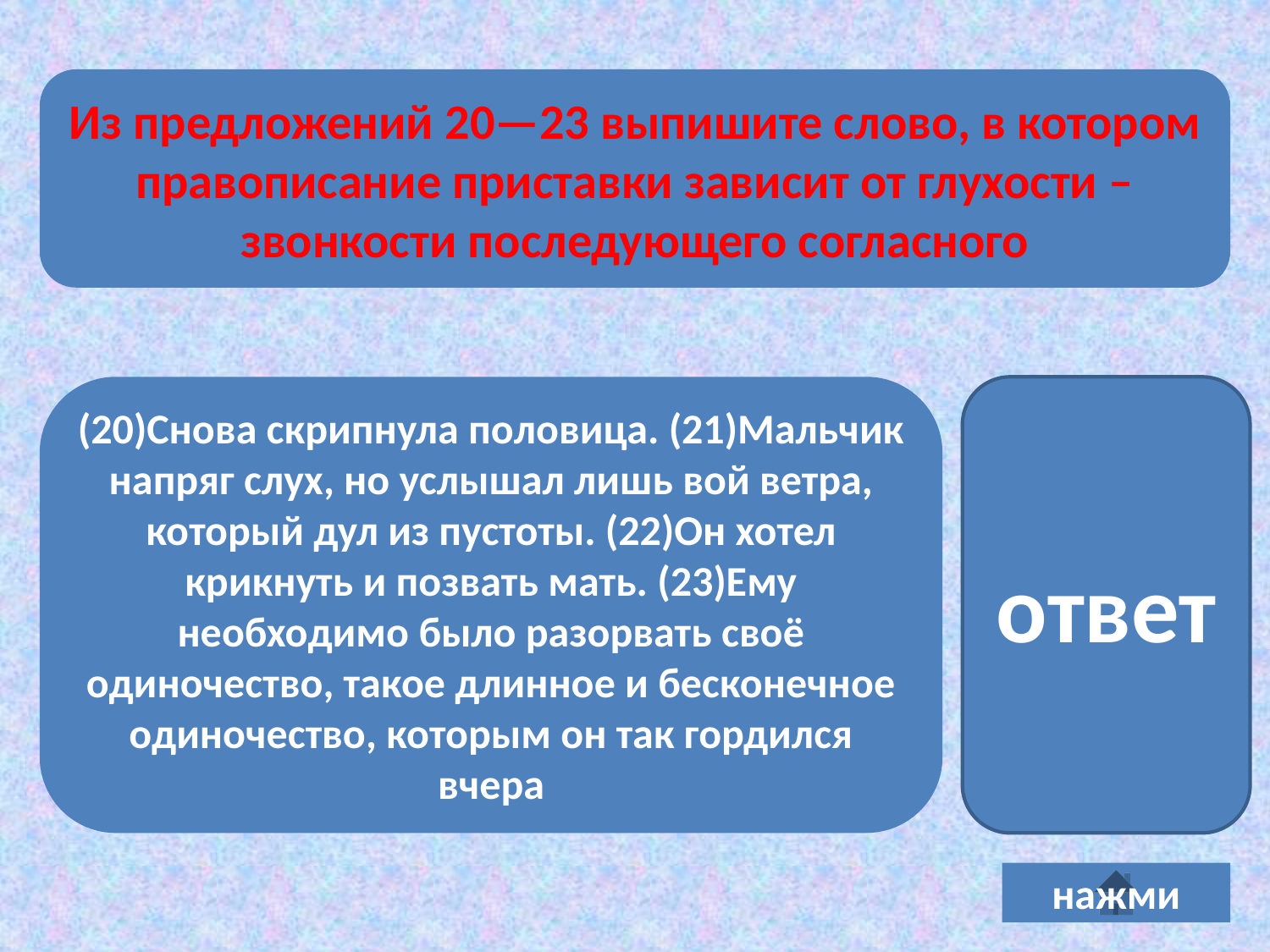

Из предложений 20—23 выпишите слово, в котором правописание приставки зависит от глухости – звонкости последующего согласного
(20)Снова скрипнула половица. (21)Мальчик напряг слух, но услышал лишь вой ветра, который дул из пустоты. (22)Он хотел крикнуть и позвать мать. (23)Ему необходимо было разорвать своё одиночество, такое длинное и бесконечное одиночество, которым он так гордился вчера
ответ
бесконечное
нажми